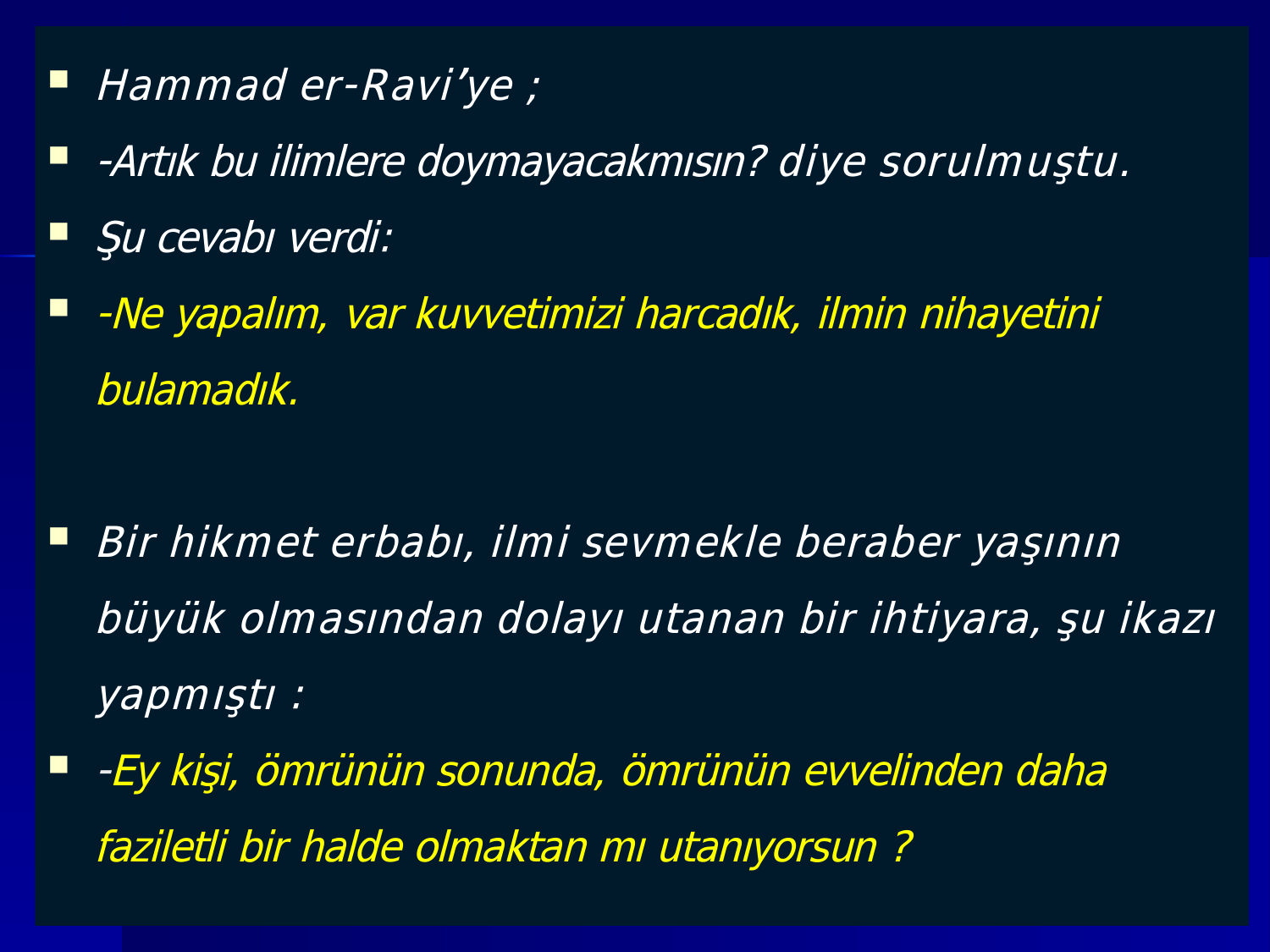

Hammad er-Ravi’ye ;
-Artık bu ilimlere doymayacakmısın? diye sorulmuştu.
Şu cevabı verdi:
-Ne yapalım, var kuvvetimizi harcadık, ilmin nihayetini bulamadık.

Bir hikmet erbabı, ilmi sevmekle beraber yaşının büyük olmasından dolayı utanan bir ihtiyara, şu ikazı yapmıştı :
-Ey kişi, ömrünün sonunda, ömrünün evvelinden daha faziletli bir halde olmaktan mı utanıyorsun ?